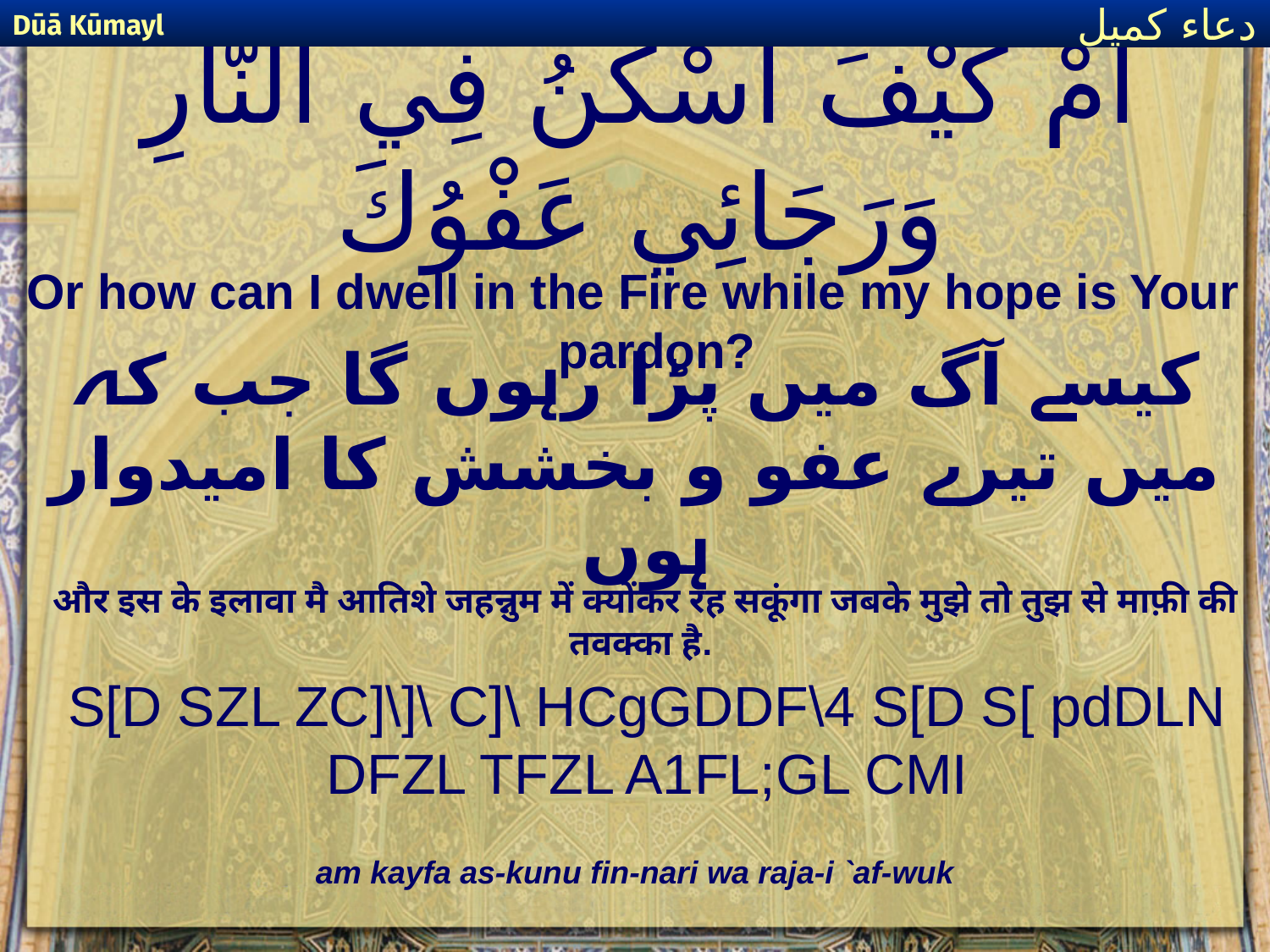

Dūā Kūmayl
دعاء كميل
# أَمْ كَيْفَ أَسْكُنُ فِي النَّارِ وَرَجَائِي عَفْوُكَ
Or how can I dwell in the Fire while my hope is Your pardon?
کیسے آگ میں پڑا رہوں گا جب کہ میں تیرے عفو و بخشش کا امیدوار ہوں
और इस के इलावा मै आतिशे जहन्नुम में क्योंकर रह सकूंगा जबके मुझे तो तुझ से माफ़ी की तवक्का है.
S[D SZL ZC]\]\ C]\ HCgGDDF\4 S[D S[ pdDLN DFZL TFZL A1FL;GL CMI
am kayfa as-kunu fin-nari wa raja-i `af-wuk